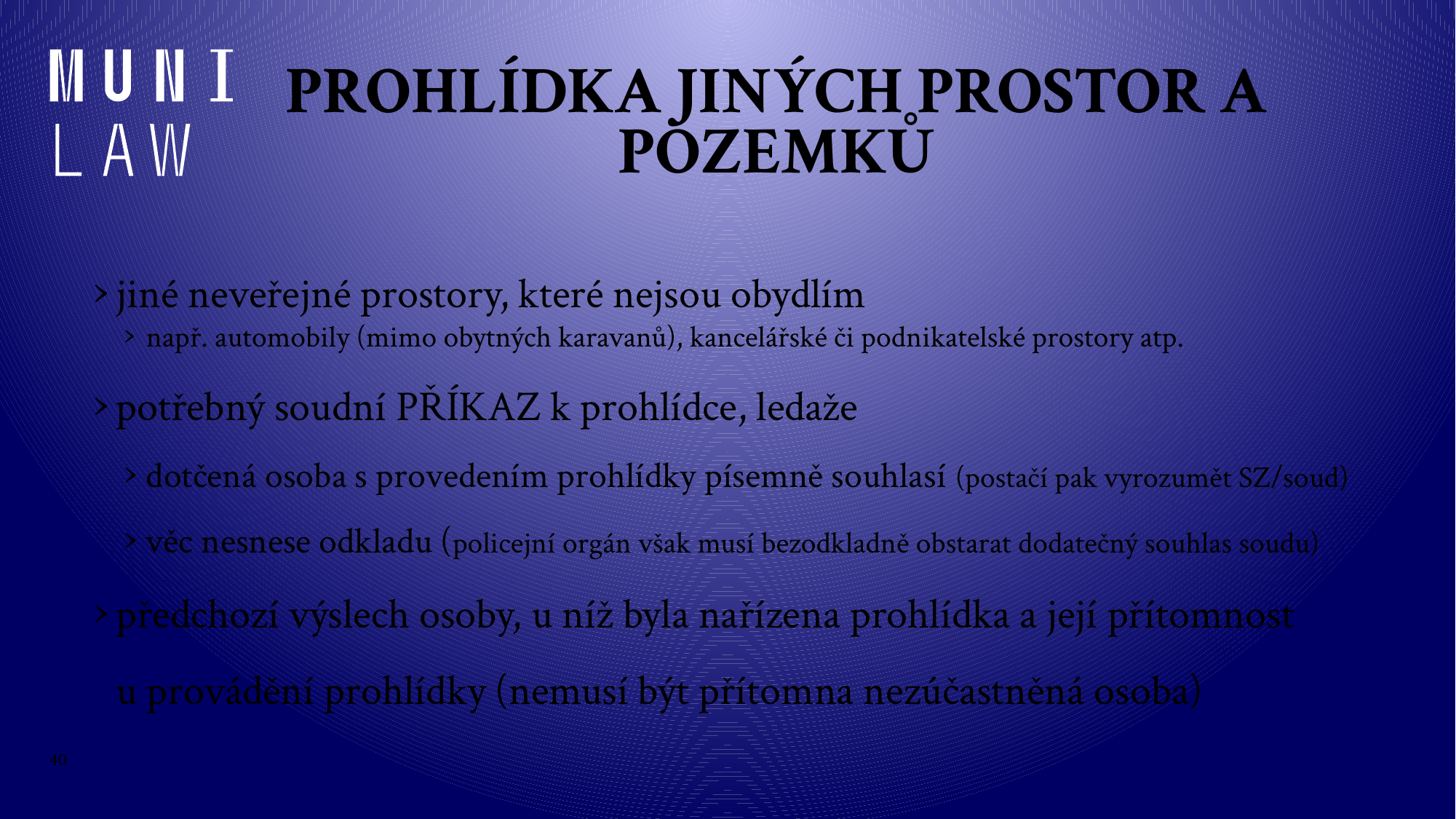

# Prohlídka jiných prostor a pozemků
jiné neveřejné prostory, které nejsou obydlím
např. automobily (mimo obytných karavanů), kancelářské či podnikatelské prostory atp.
potřebný soudní PŘÍKAZ k prohlídce, ledaže
dotčená osoba s provedením prohlídky písemně souhlasí (postačí pak vyrozumět SZ/soud)
věc nesnese odkladu (policejní orgán však musí bezodkladně obstarat dodatečný souhlas soudu)
předchozí výslech osoby, u níž byla nařízena prohlídka a její přítomnost      u provádění prohlídky (nemusí být přítomna nezúčastněná osoba)
40